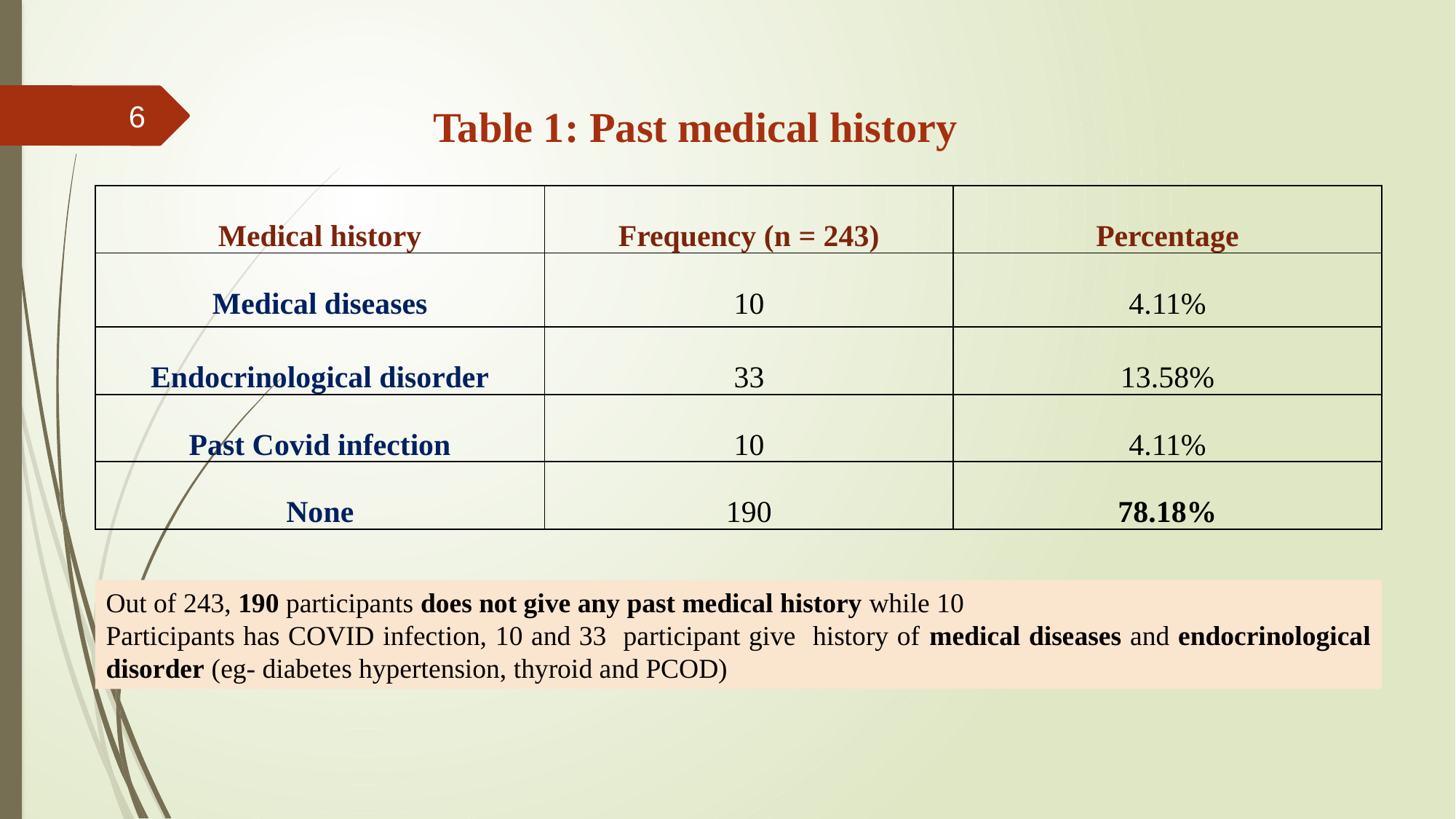

6
Table 1: Past medical history
| Medical history | Frequency (n = 243) | Percentage |
| --- | --- | --- |
| Medical diseases | 10 | 4.11% |
| Endocrinological disorder | 33 | 13.58% |
| Past Covid infection | 10 | 4.11% |
| None | 190 | 78.18% |
Out of 243, 190 participants does not give any past medical history while 10
Participants has COVID infection, 10 and 33  participant give  history of medical diseases and endocrinological disorder (eg- diabetes hypertension, thyroid and PCOD)